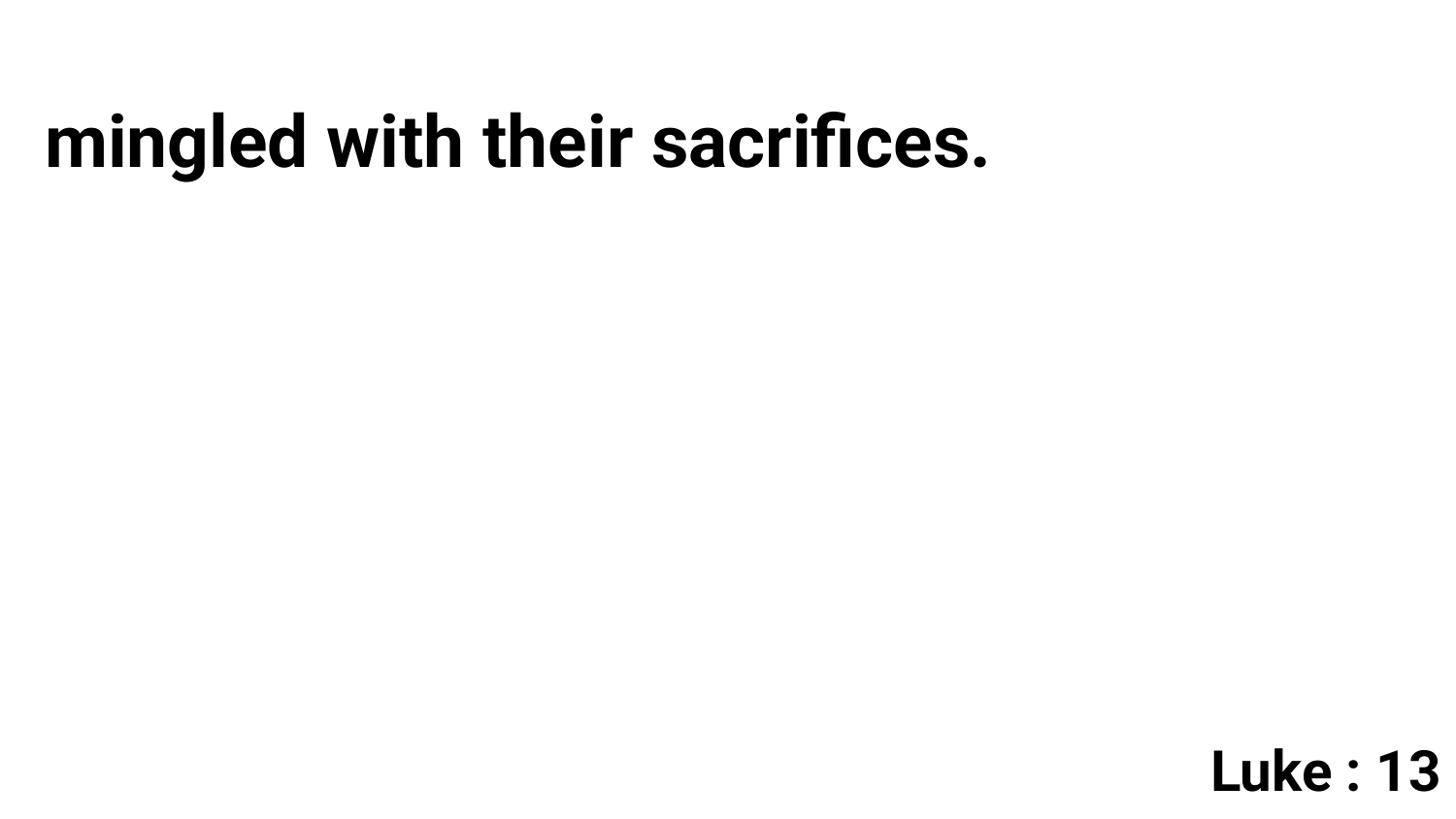

mingled with their sacrifices.
Luke : 13